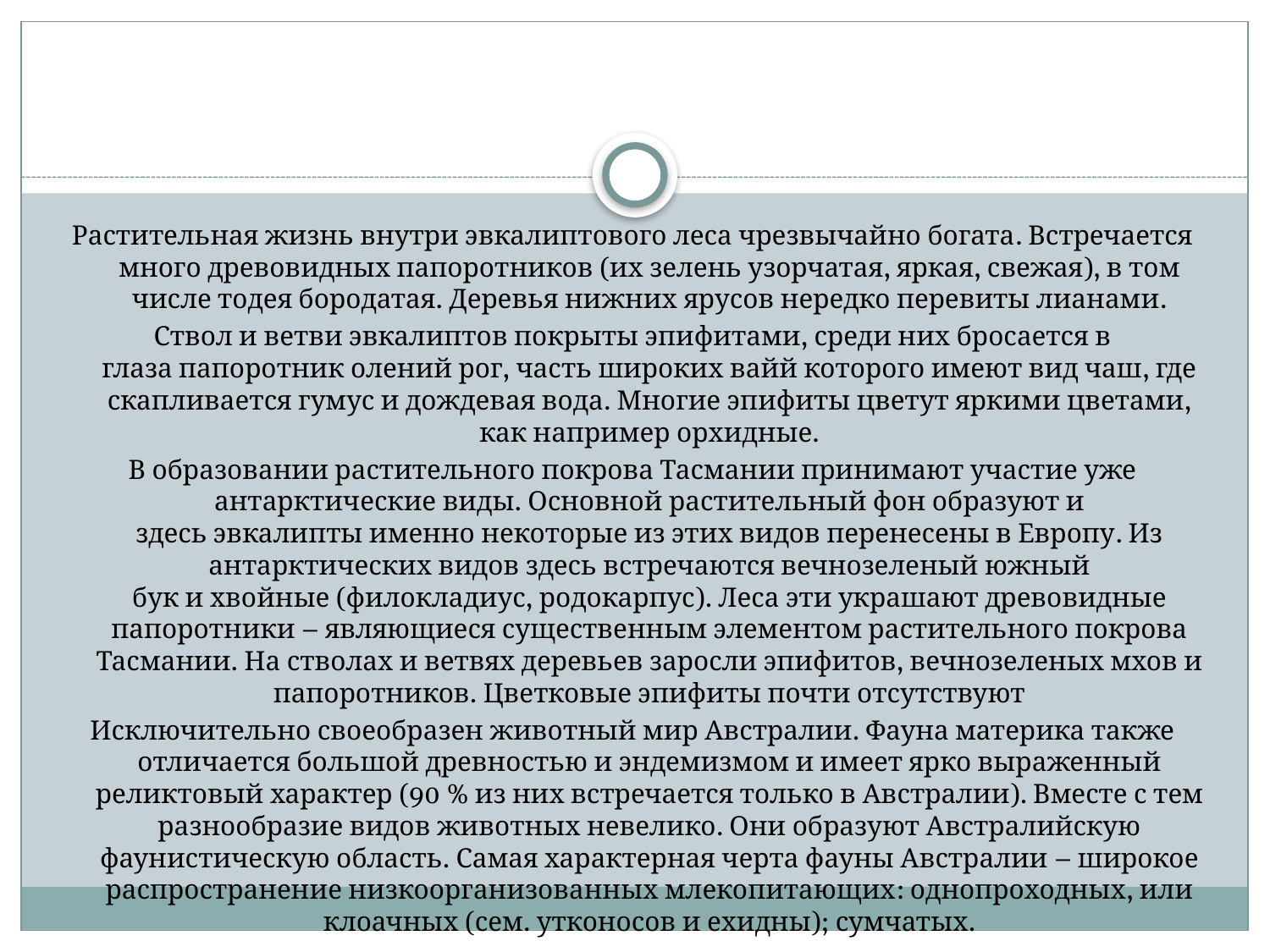

#
Растительная жизнь внутри эвкалиптового леса чрезвычайно богата. Встречается много древовидных папоротников (их зелень узорчатая, яркая, свежая), в том числе тодея бородатая. Деревья нижних ярусов нередко перевиты лианами.
Ствол и ветви эвкалиптов покрыты эпифитами, среди них бросается в глаза папоротник олений рог, часть широких вайй которого имеют вид чаш, где скапливается гумус и дождевая вода. Многие эпифиты цветут яркими цветами, как например орхидные.
В образовании растительного покрова Тасмании принимают участие уже антарктические виды. Основной растительный фон образуют и здесь эвкалипты именно некоторые из этих видов перенесены в Европу. Из антарктических видов здесь встречаются вечнозеленый южный бук и хвойные (филокладиус, родокарпус). Леса эти украшают древовидные папоротники – являющиеся существенным элементом растительного покрова Тасмании. На стволах и ветвях деревьев заросли эпифитов, вечнозеленых мхов и папоротников. Цветковые эпифиты почти отсутствуют
Исключительно своеобразен животный мир Австралии. Фауна материка также отличается большой древностью и эндемизмом и имеет ярко выраженный реликтовый характер (90 % из них встречается только в Австралии). Вместе с тем разнообразие видов животных невелико. Они образуют Австралийскую фаунистическую область. Самая характерная черта фауны Австралии – широкое распространение низкоорганизованных млекопитающих: однопроходных, или клоачных (сем. утконосов и ехидны); сумчатых.